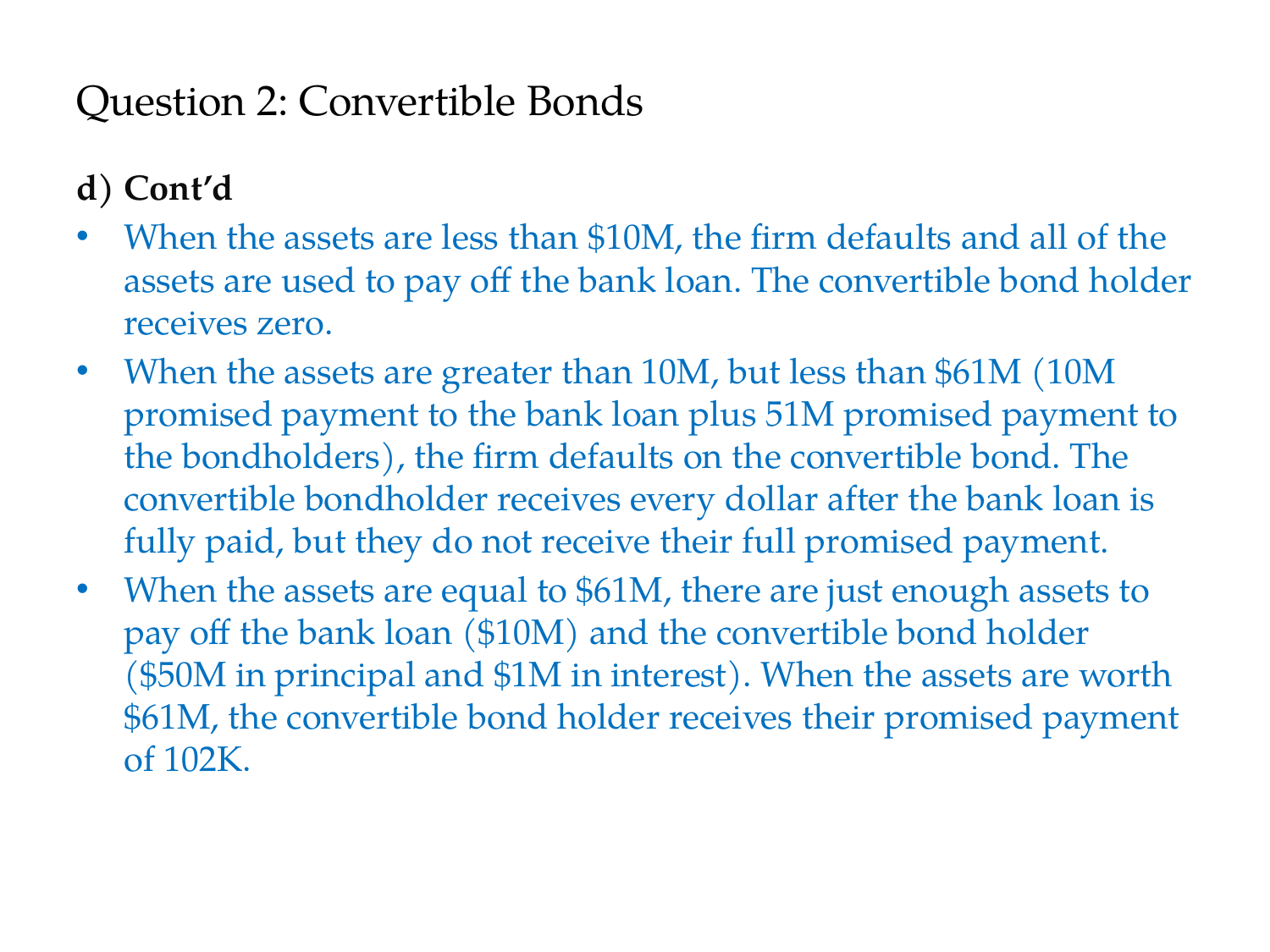

# Question 2: Convertible Bonds
d) Cont’d
When the assets are less than $10M, the firm defaults and all of the assets are used to pay off the bank loan. The convertible bond holder receives zero.
When the assets are greater than 10M, but less than $61M (10M promised payment to the bank loan plus 51M promised payment to the bondholders), the firm defaults on the convertible bond. The convertible bondholder receives every dollar after the bank loan is fully paid, but they do not receive their full promised payment.
When the assets are equal to $61M, there are just enough assets to pay off the bank loan ($10M) and the convertible bond holder ($50M in principal and $1M in interest). When the assets are worth $61M, the convertible bond holder receives their promised payment of 102K.